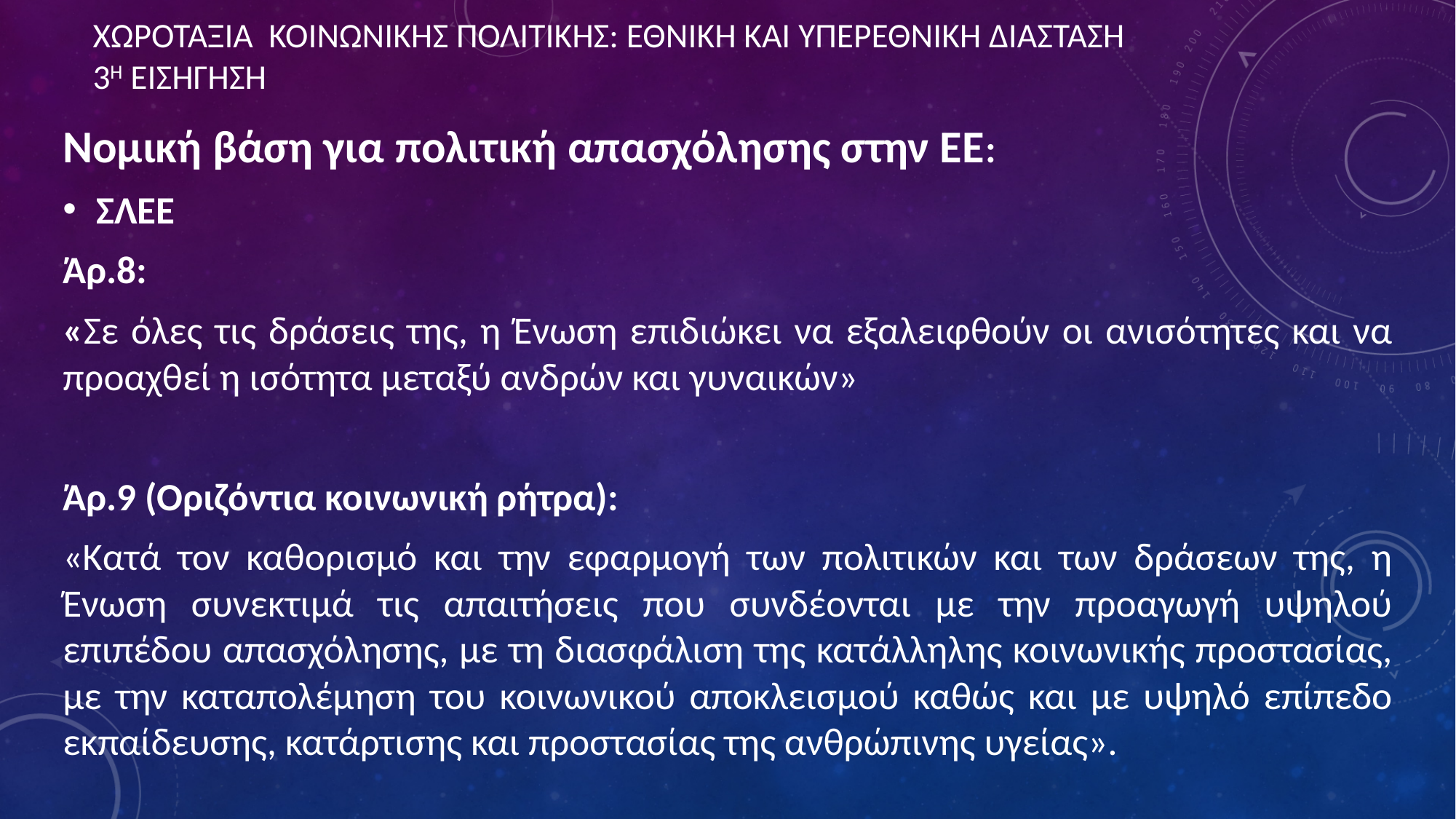

# ΧΩΡΟΤΑΞΙΑ  ΚΟΙΝΩΝΙΚΗΣ ΠΟΛΙΤΙΚΗΣ: ΕΘΝΙΚΗ ΚΑΙ ΥΠΕΡΕΘΝΙΚΗ ΔΙΑΣΤΑΣΗ 3η ΕΙΣΗΓΗΣΗ
Νομική βάση για πολιτική απασχόλησης στην ΕΕ:
ΣΛΕΕ
Άρ.8:
«Σε όλες τις δράσεις της, η Ένωση επιδιώκει να εξαλειφθούν οι ανισότητες και να προαχθεί η ισότητα μεταξύ ανδρών και γυναικών»

Άρ.9 (Οριζόντια κοινωνική ρήτρα):
«Κατά τον καθορισμό και την εφαρμογή των πολιτικών και των δράσεων της, η Ένωση συνεκτιμά τις απαιτήσεις που συνδέονται με την προαγωγή υψηλού επιπέδου απασχόλησης, με τη διασφάλιση της κατάλληλης κοινωνικής προστασίας, με την καταπολέμηση του κοινωνικού αποκλεισμού καθώς και με υψηλό επίπεδο εκπαίδευσης, κατάρτισης και προστασίας της ανθρώπινης υγείας».